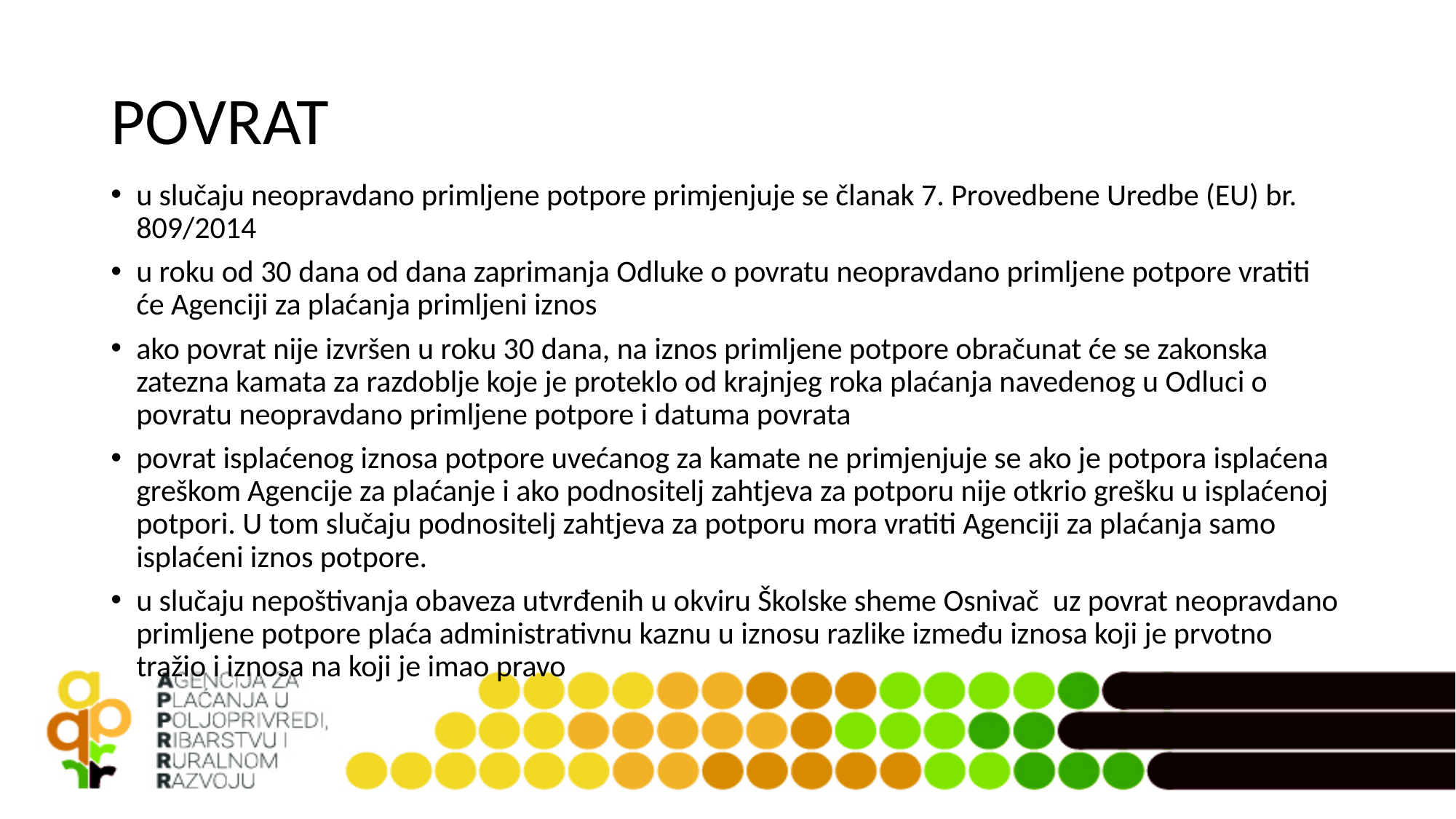

# POVRAT
u slučaju neopravdano primljene potpore primjenjuje se članak 7. Provedbene Uredbe (EU) br. 809/2014
u roku od 30 dana od dana zaprimanja Odluke o povratu neopravdano primljene potpore vratiti će Agenciji za plaćanja primljeni iznos
ako povrat nije izvršen u roku 30 dana, na iznos primljene potpore obračunat će se zakonska zatezna kamata za razdoblje koje je proteklo od krajnjeg roka plaćanja navedenog u Odluci o povratu neopravdano primljene potpore i datuma povrata
povrat isplaćenog iznosa potpore uvećanog za kamate ne primjenjuje se ako je potpora isplaćena greškom Agencije za plaćanje i ako podnositelj zahtjeva za potporu nije otkrio grešku u isplaćenoj potpori. U tom slučaju podnositelj zahtjeva za potporu mora vratiti Agenciji za plaćanja samo isplaćeni iznos potpore.
u slučaju nepoštivanja obaveza utvrđenih u okviru Školske sheme Osnivač  uz povrat neopravdano primljene potpore plaća administrativnu kaznu u iznosu razlike između iznosa koji je prvotno tražio i iznosa na koji je imao pravo